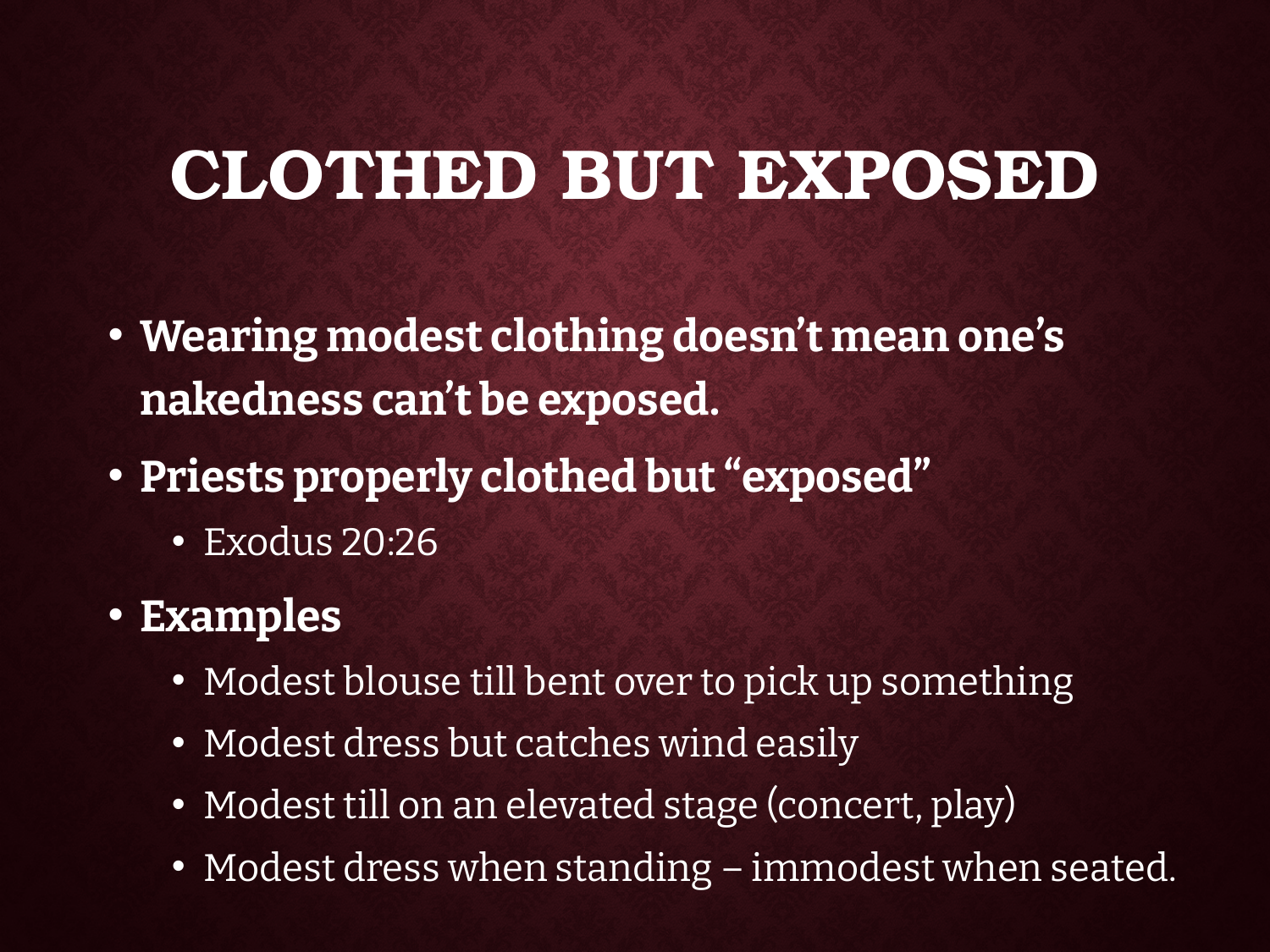

# Clothed but exposed
Wearing modest clothing doesn’t mean one’s nakedness can’t be exposed.
Priests properly clothed but “exposed”
Exodus 20:26
Examples
Modest blouse till bent over to pick up something
Modest dress but catches wind easily
Modest till on an elevated stage (concert, play)
Modest dress when standing – immodest when seated.